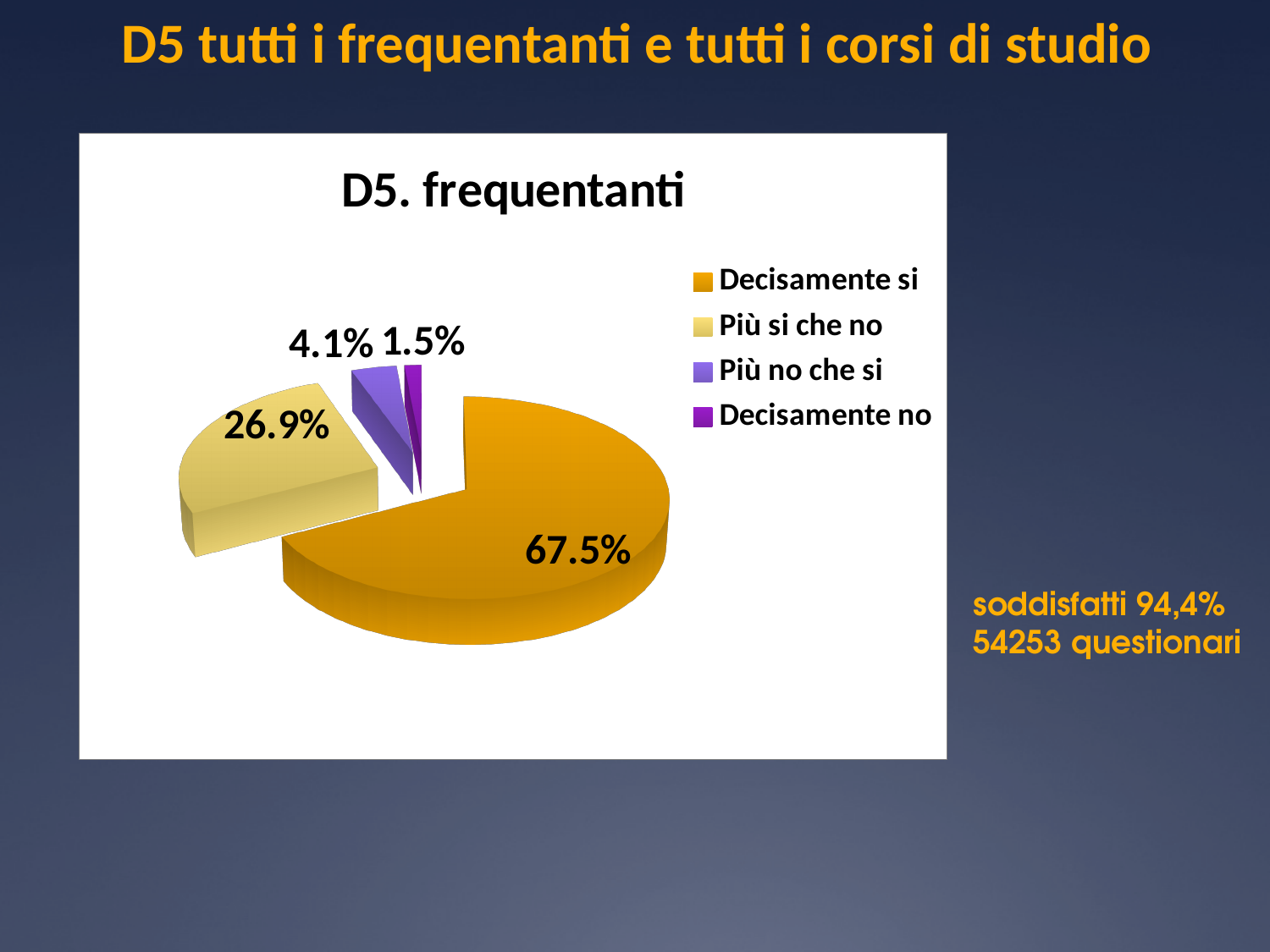

# D5 tutti i frequentanti e tutti i corsi di studio

[unsupported chart]

soddisfatti 94,4%
54253 questionari